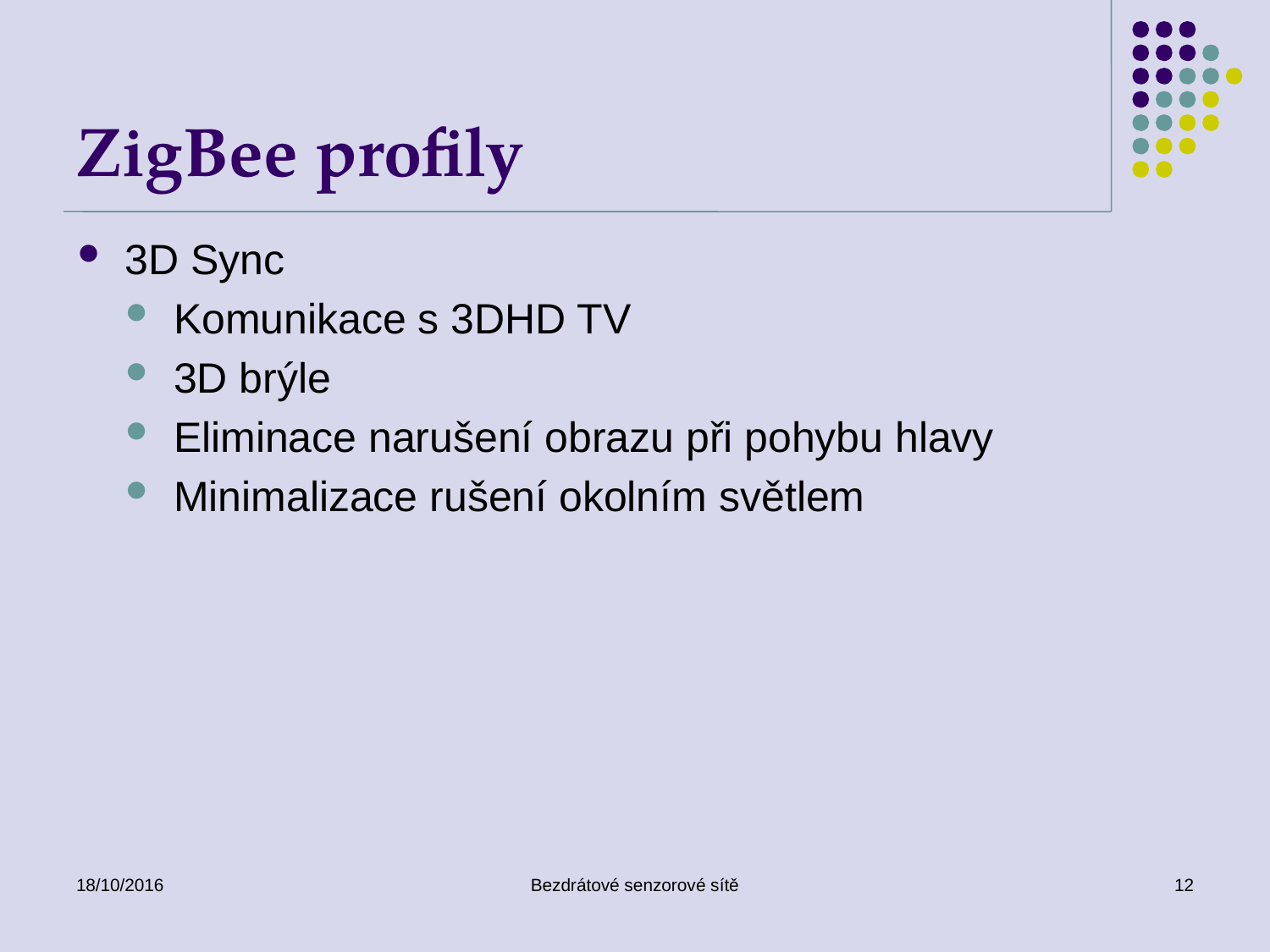

# ZigBee profily
3D Sync
Komunikace s 3DHD TV
3D brýle
Eliminace narušení obrazu při pohybu hlavy
Minimalizace rušení okolním světlem
18/10/2016
Bezdrátové senzorové sítě
12